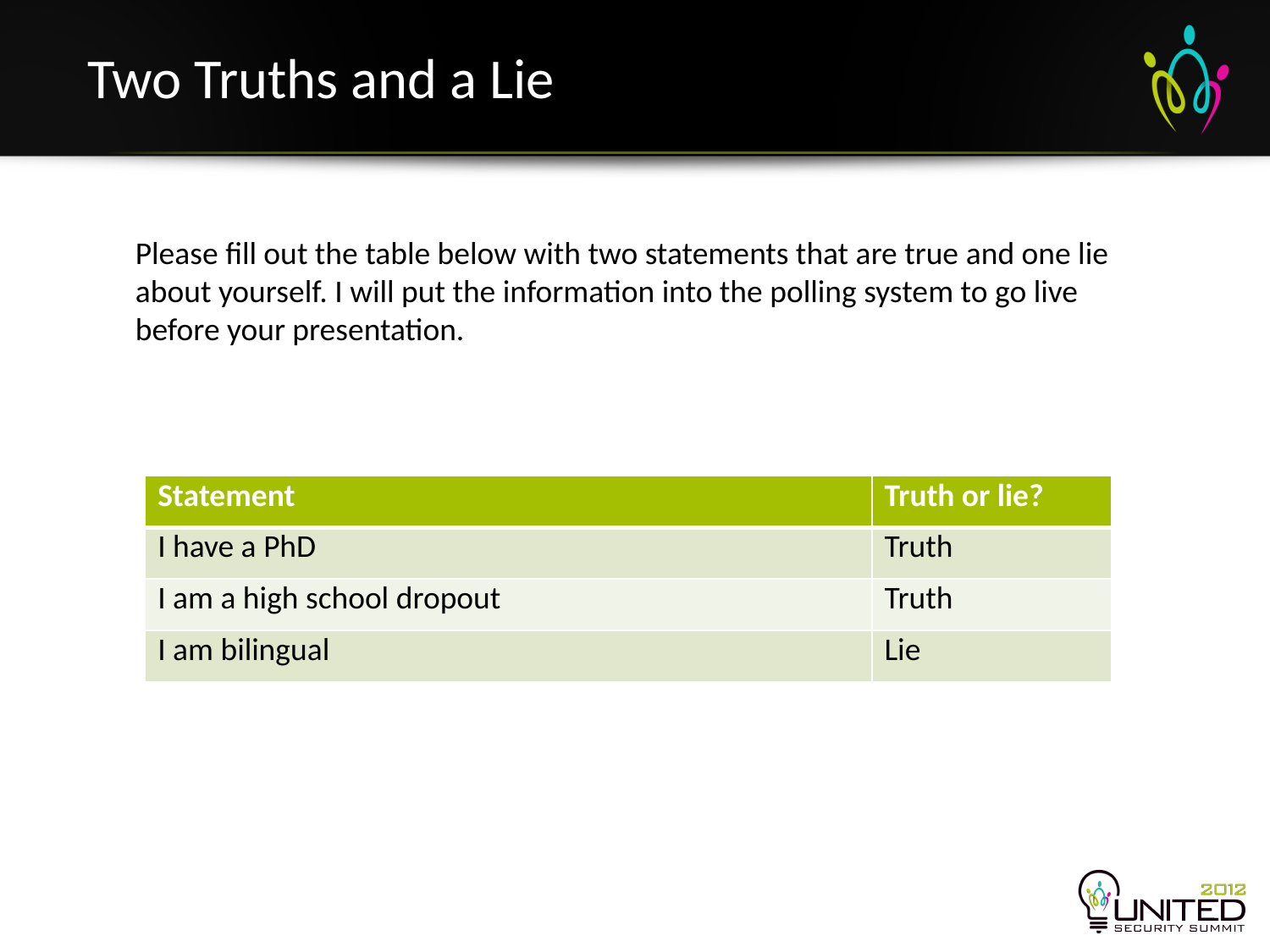

Two Truths and a Lie
Please fill out the table below with two statements that are true and one lie about yourself. I will put the information into the polling system to go live before your presentation.
| Statement | Truth or lie? |
| --- | --- |
| I have a PhD | Truth |
| I am a high school dropout | Truth |
| I am bilingual | Lie |